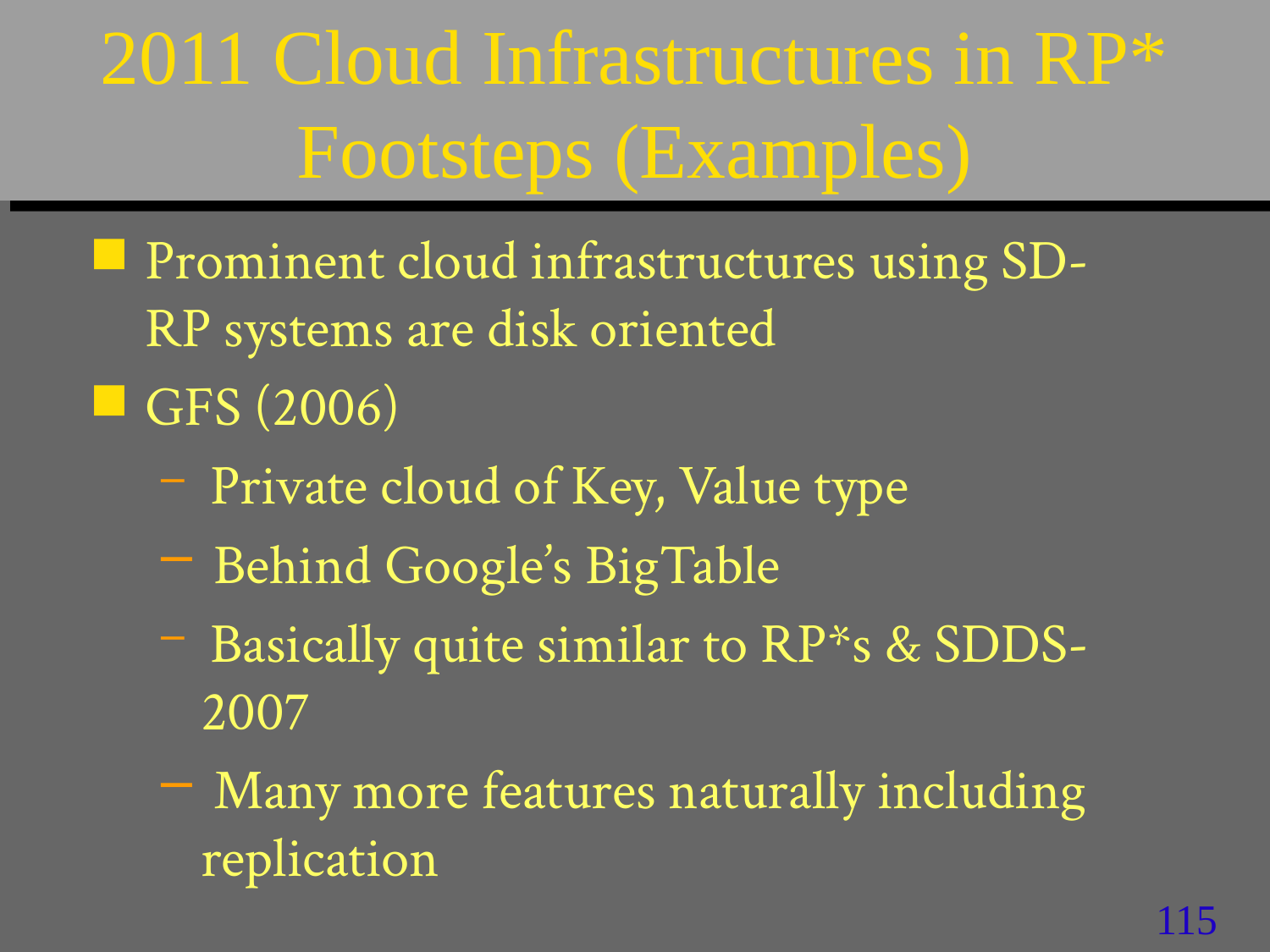

# 2011 Cloud Infrastructures in RP* Footsteps (Examples)
Prominent cloud infrastructures using SD-RP systems are disk oriented
GFS (2006)
 Private cloud of Key, Value type
 Behind Google’s BigTable
 Basically quite similar to RP*s & SDDS-2007
 Many more features naturally including replication